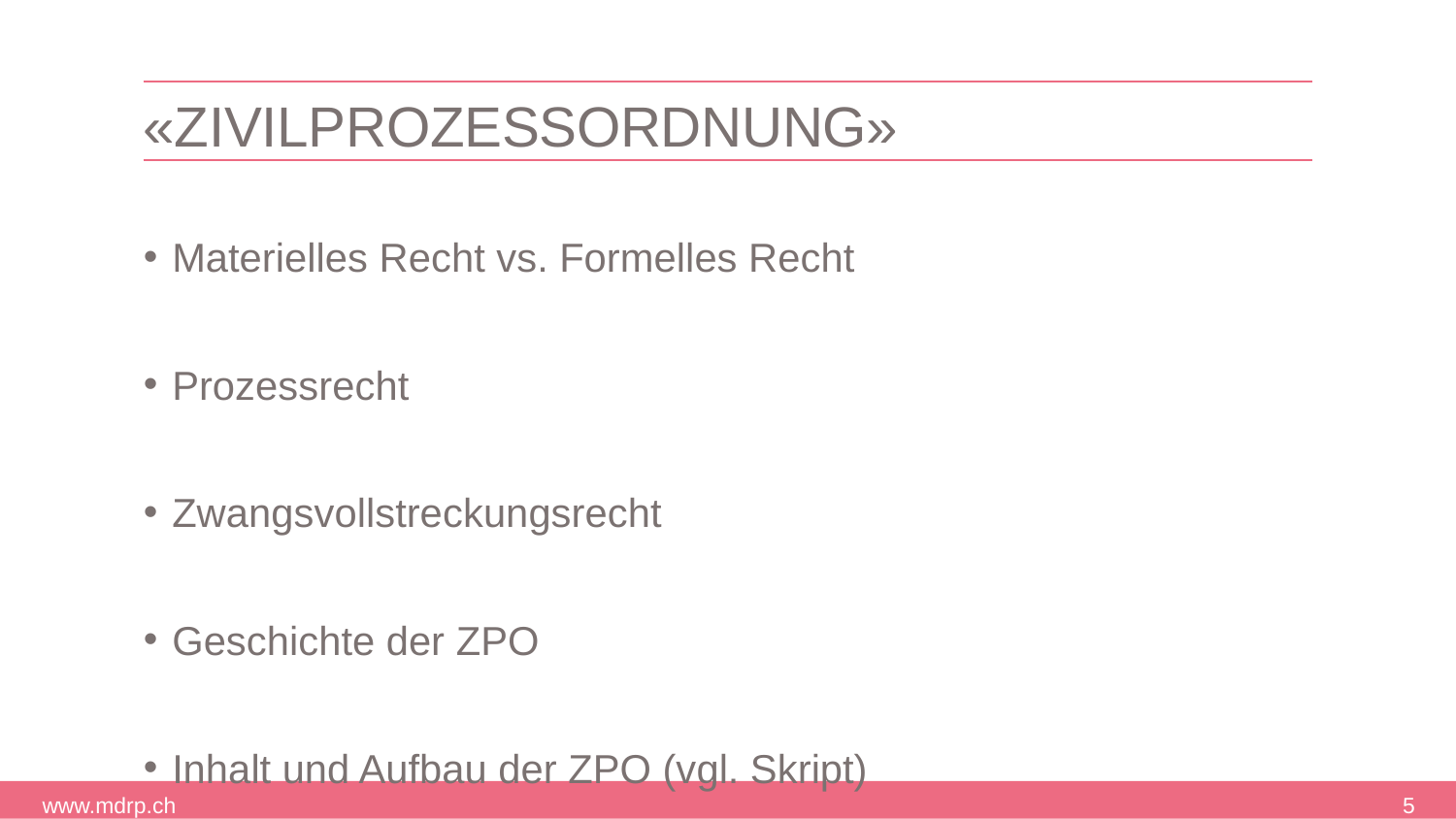

# «Zivilprozessordnung»
Materielles Recht vs. Formelles Recht

Prozessrecht

Zwangsvollstreckungsrecht

Geschichte der ZPO

Inhalt und Aufbau der ZPO (vgl. Skript)
5